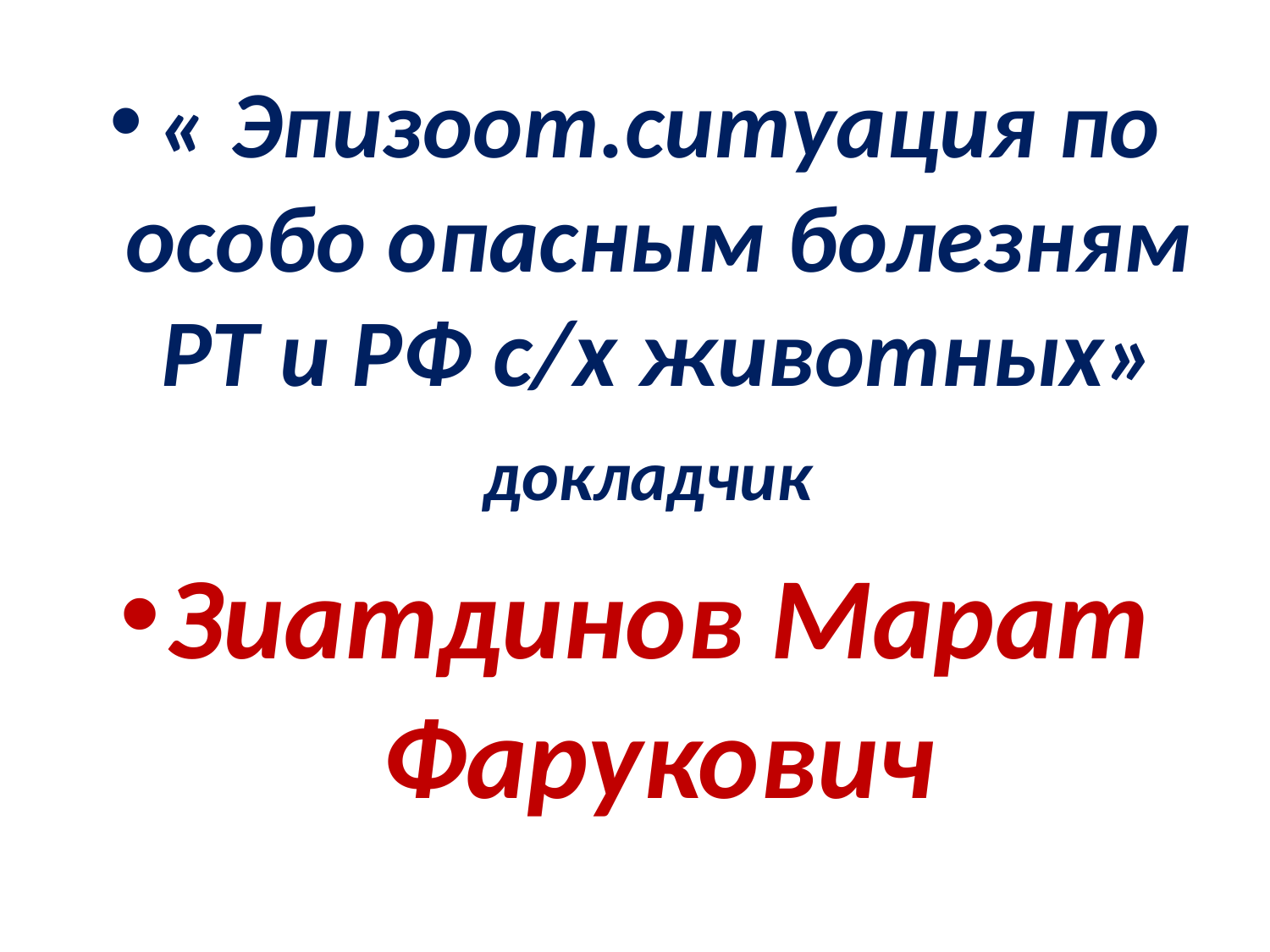

#
« Эпизоот.ситуация по особо опасным болезням РТ и РФ с/х животных» докладчик
Зиатдинов Марат Фарукович